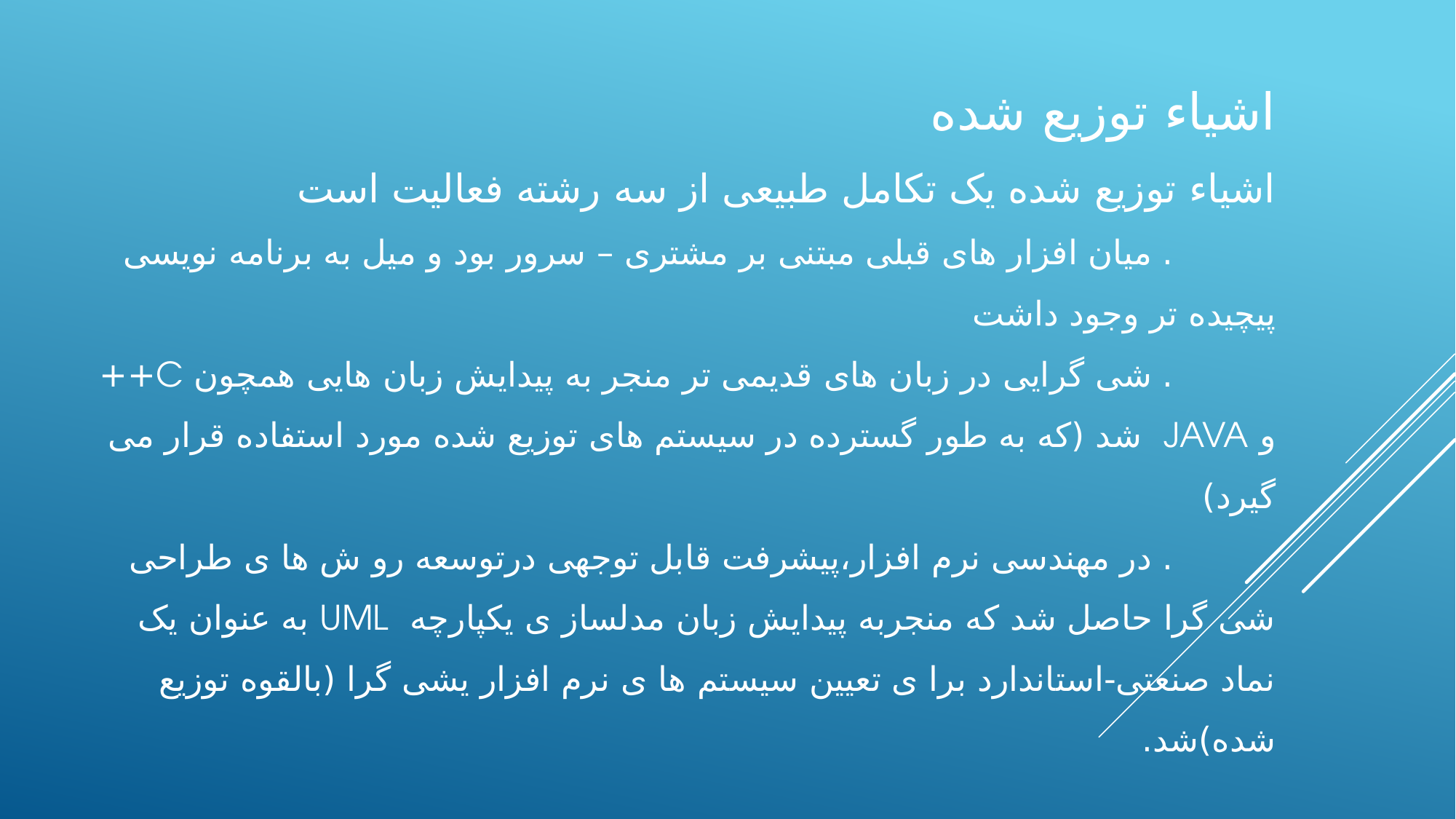

# اشیاء توزیع شده اشیاء توزیع شده یک تکامل طبیعی از سه رشته فعالیت است . میان افزار های قبلی مبتنی بر مشتری – سرور بود و میل به برنامه نویسی پیچیده تر وجود داشت . شی گرایی در زبان های قدیمی تر منجر به پیدایش زبان هایی همچون c++ و java  شد (که به طور گسترده در سیستم های توزیع شده مورد استفاده قرار می گیرد) . در مهندسی نرم افزار،پیشرفت قابل توجهی درتوسعه رو ش ها ی طراحی شی گرا حاصل شد که منجربه پیدایش زبان مدلساز ی یکپارچه  UML به عنوان یک نماد صنعتی-استاندارد برا ی تعیین سیستم ها ی نرم افزار یشی گرا (بالقوه توزیع شده)شد.